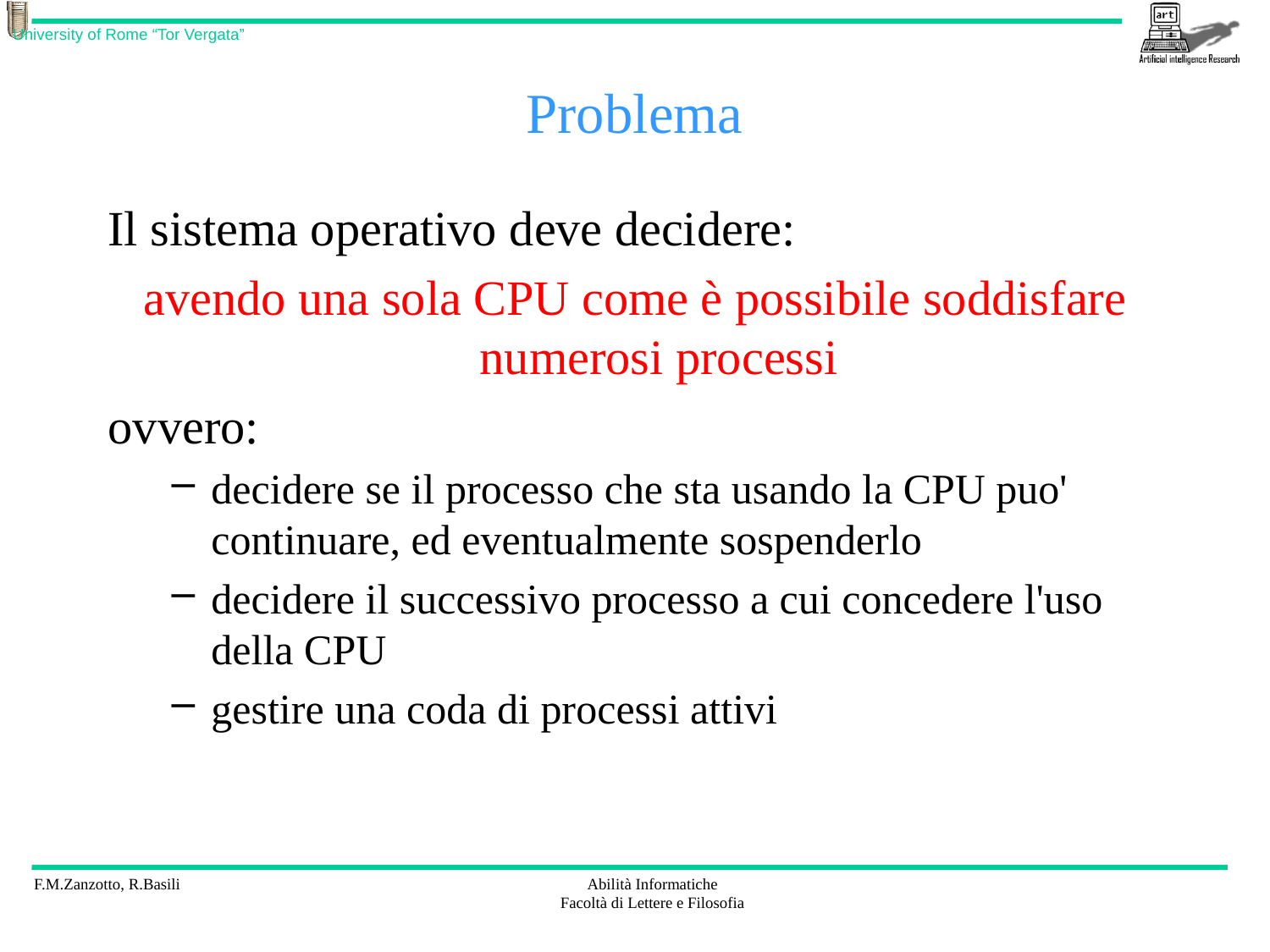

# Problema
Il sistema operativo deve decidere:
avendo una sola CPU come è possibile soddisfare numerosi processi
ovvero:
decidere se il processo che sta usando la CPU puo' continuare, ed eventualmente sospenderlo
decidere il successivo processo a cui concedere l'uso della CPU
gestire una coda di processi attivi